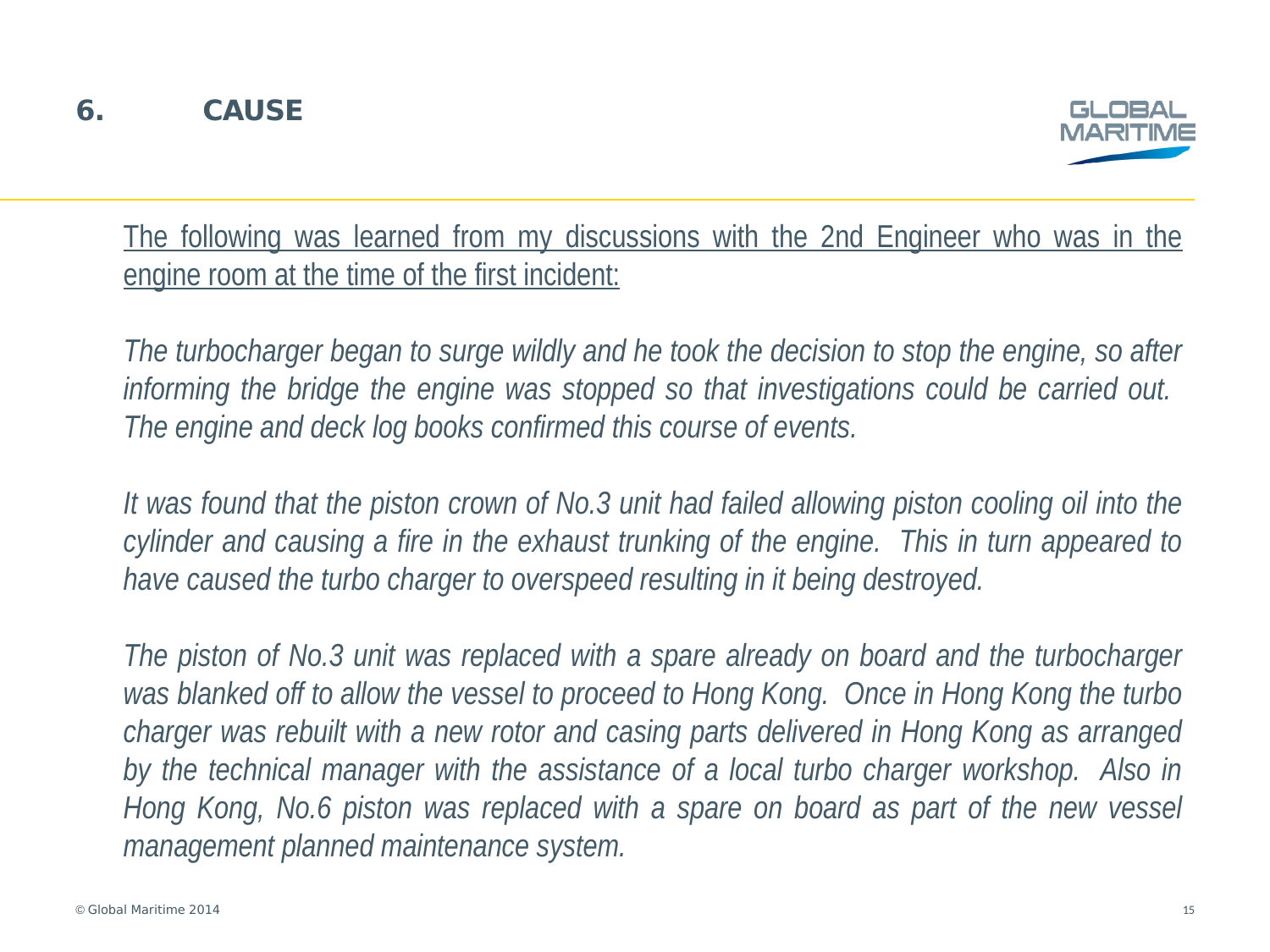

# 6.	CAUSE
The following was learned from my discussions with the 2nd Engineer who was in the engine room at the time of the first incident:

The turbocharger began to surge wildly and he took the decision to stop the engine, so after informing the bridge the engine was stopped so that investigations could be carried out.  The engine and deck log books confirmed this course of events.

It was found that the piston crown of No.3 unit had failed allowing piston cooling oil into the cylinder and causing a fire in the exhaust trunking of the engine.  This in turn appeared to have caused the turbo charger to overspeed resulting in it being destroyed.

The piston of No.3 unit was replaced with a spare already on board and the turbocharger was blanked off to allow the vessel to proceed to Hong Kong.  Once in Hong Kong the turbo charger was rebuilt with a new rotor and casing parts delivered in Hong Kong as arranged by the technical manager with the assistance of a local turbo charger workshop.  Also in Hong Kong, No.6 piston was replaced with a spare on board as part of the new vessel management planned maintenance system.

15